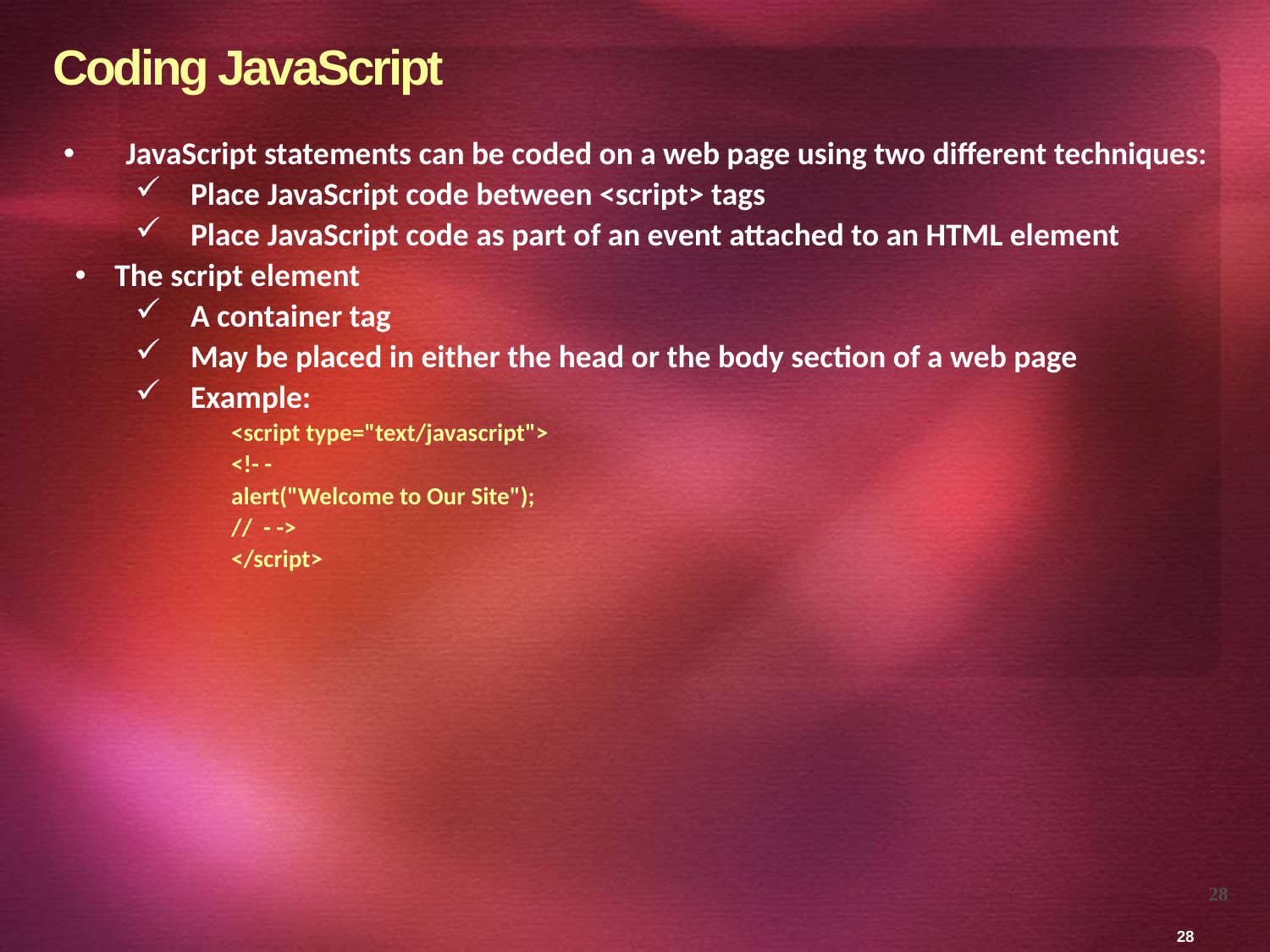

# Coding JavaScript
 JavaScript statements can be coded on a web page using two different techniques:
Place JavaScript code between <script> tags
Place JavaScript code as part of an event attached to an HTML element
The script element
A container tag
May be placed in either the head or the body section of a web page
Example:
<script type="text/javascript">
<!- -
alert("Welcome to Our Site");
//  - ->
</script>
28